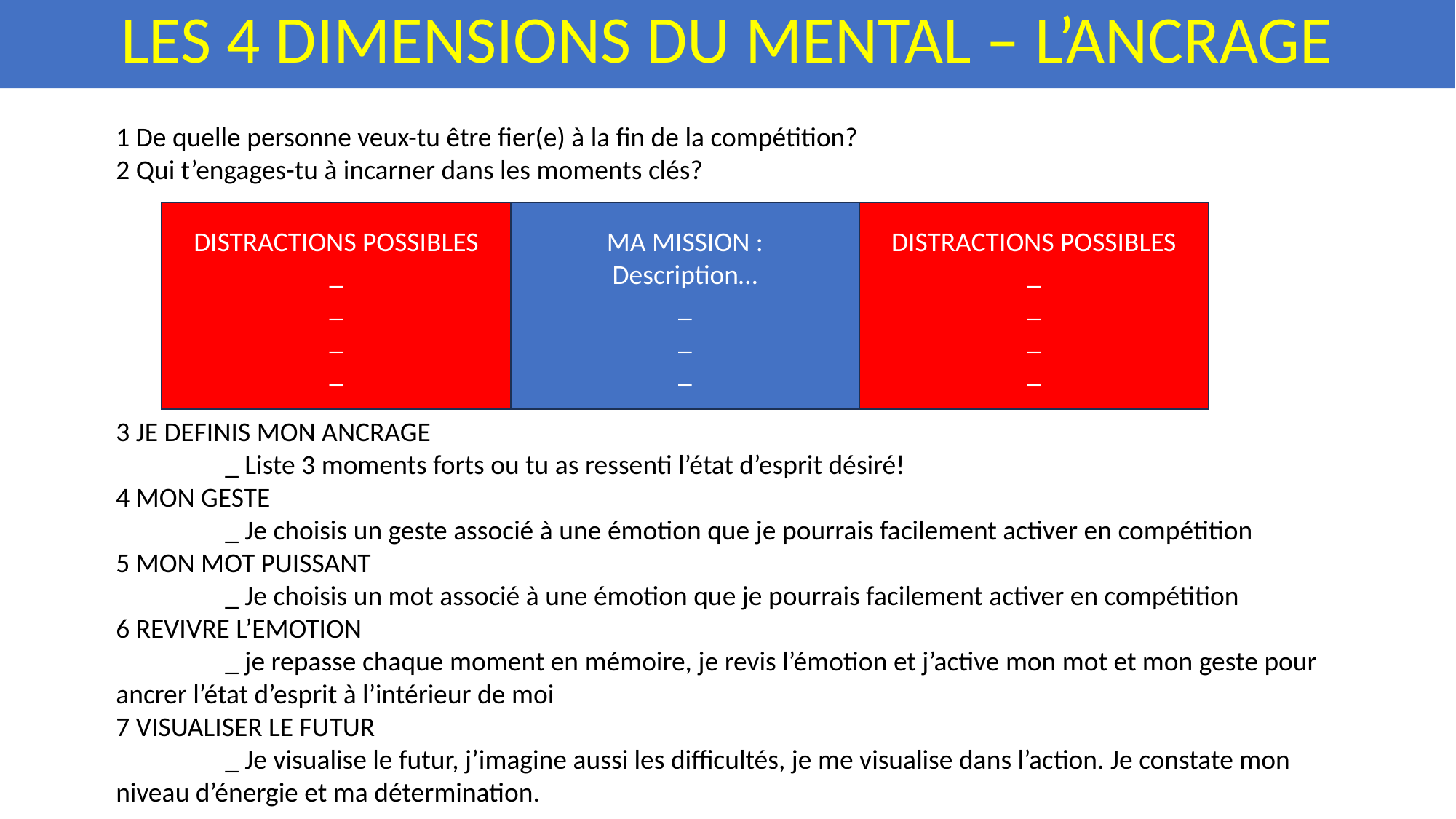

LES 4 DIMENSIONS DU MENTAL – L’ANCRAGE
1 De quelle personne veux-tu être fier(e) à la fin de la compétition?
2 Qui t’engages-tu à incarner dans les moments clés?

3 JE DEFINIS MON ANCRAGE
	_ Liste 3 moments forts ou tu as ressenti l’état d’esprit désiré!
4 MON GESTE
	_ Je choisis un geste associé à une émotion que je pourrais facilement activer en compétition
5 MON MOT PUISSANT
	_ Je choisis un mot associé à une émotion que je pourrais facilement activer en compétition
6 REVIVRE L’EMOTION
	_ je repasse chaque moment en mémoire, je revis l’émotion et j’active mon mot et mon geste pour ancrer l’état d’esprit à l’intérieur de moi
7 VISUALISER LE FUTUR
	_ Je visualise le futur, j’imagine aussi les difficultés, je me visualise dans l’action. Je constate mon niveau d’énergie et ma détermination.

DISTRACTIONS POSSIBLES
_
_
_
_
MA MISSION :
Description…
_
_
_
DISTRACTIONS POSSIBLES
_
_
_
_